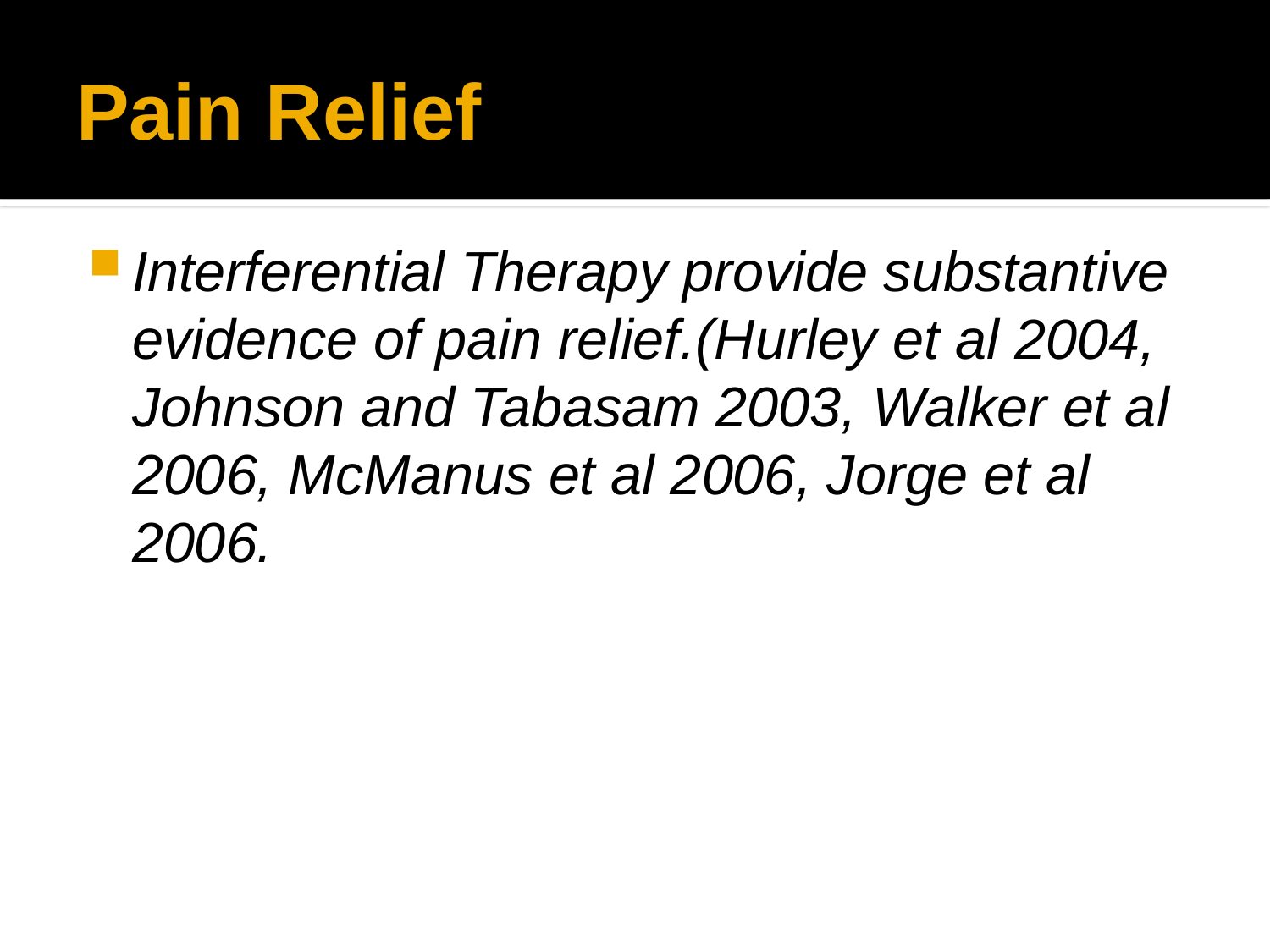

# Pain Relief
Interferential Therapy provide substantive evidence of pain relief.(Hurley et al 2004, Johnson and Tabasam 2003, Walker et al 2006, McManus et al 2006, Jorge et al 2006.